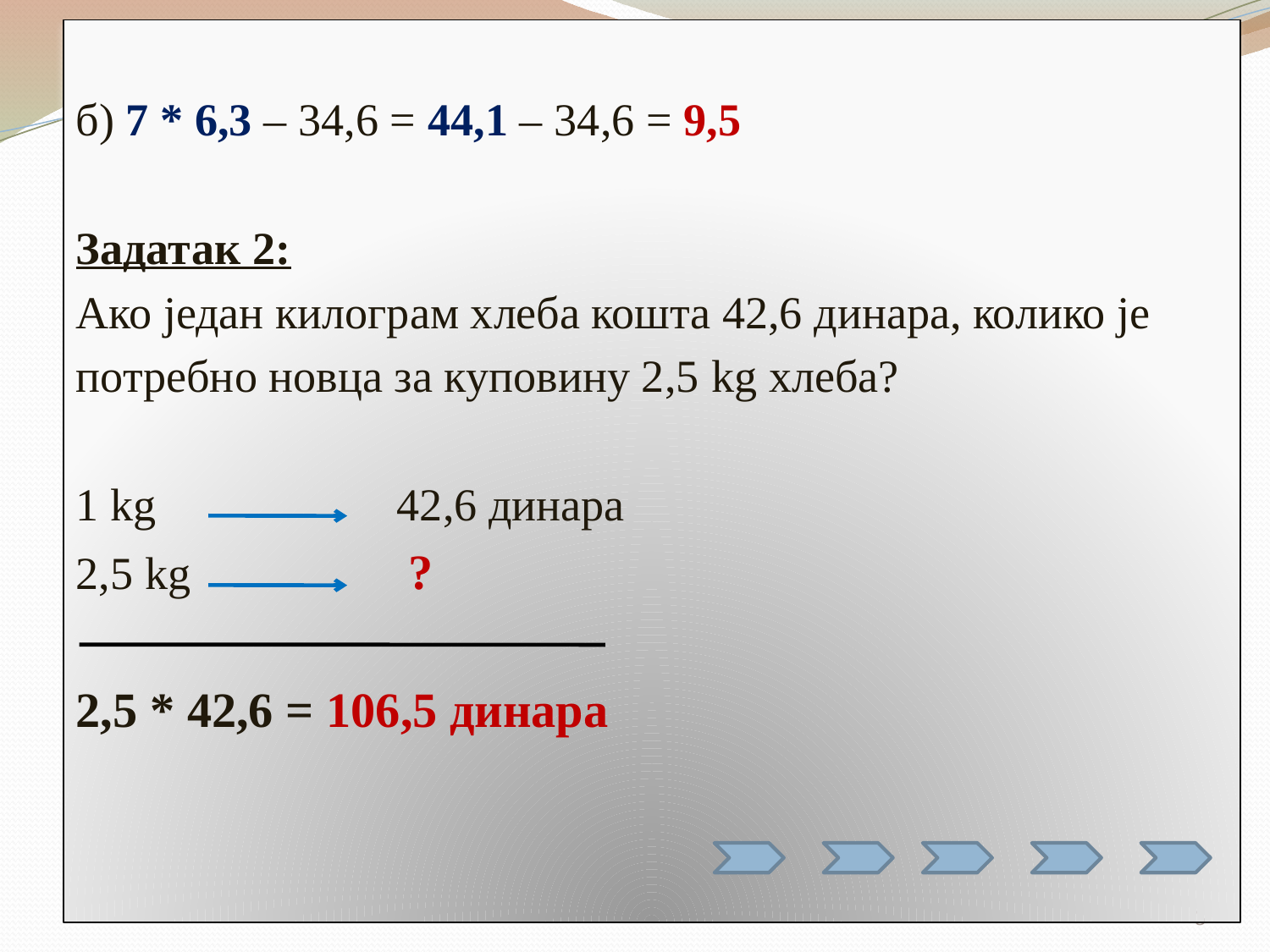

б) 7 * 6,3 – 34,6 = 44,1 – 34,6 = 9,5

Задатак 2:
Ако један килограм хлеба кошта 42,6 динара, колико је
потребно новца за куповину 2,5 kg хлеба?

1 kg                     42,6 динара
2,5 kg                   ?

2,5 * 42,6 = 106,5 динара

3